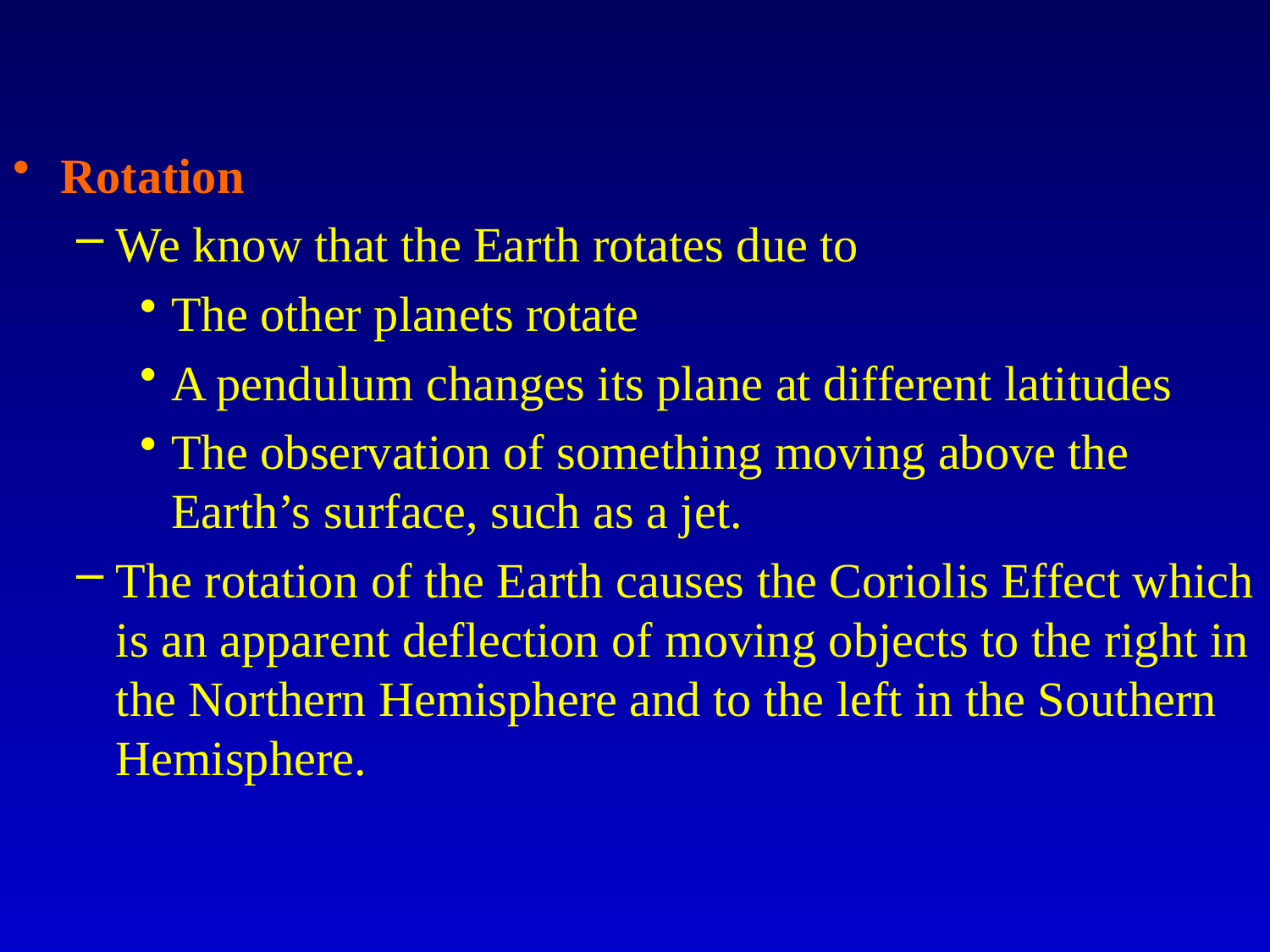

#
Rotation
We know that the Earth rotates due to
The other planets rotate
A pendulum changes its plane at different latitudes
The observation of something moving above the Earth’s surface, such as a jet.
The rotation of the Earth causes the Coriolis Effect which is an apparent deflection of moving objects to the right in the Northern Hemisphere and to the left in the Southern Hemisphere.